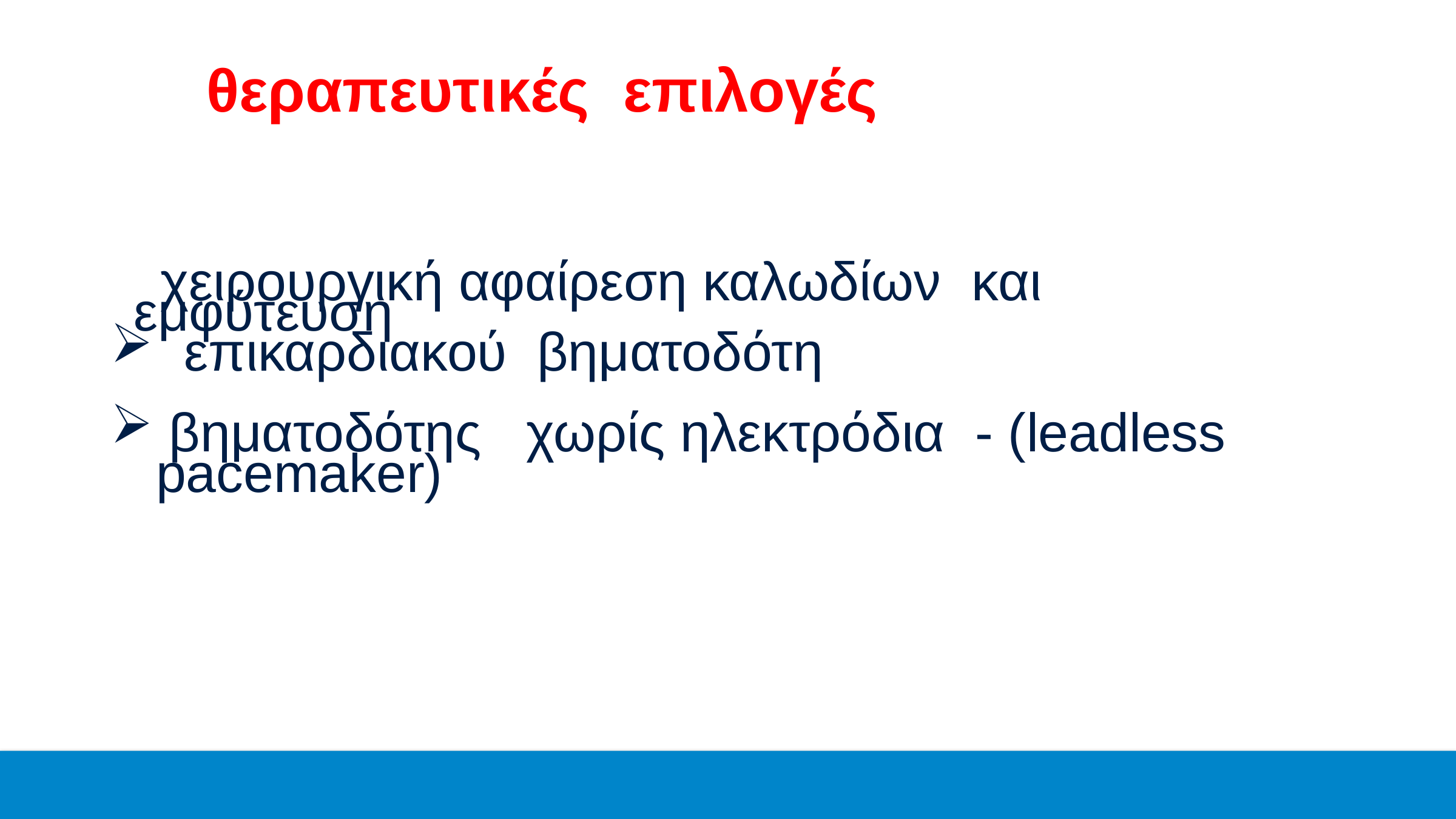

# θεραπευτικές  επιλογές

  χειρουργική αφαίρεση καλωδίων  και   εμφύτευση
  επικαρδιακού  βηματοδότη

 βηματοδότης   χωρίς ηλεκτρόδια  - (leadless
   pacemaker)